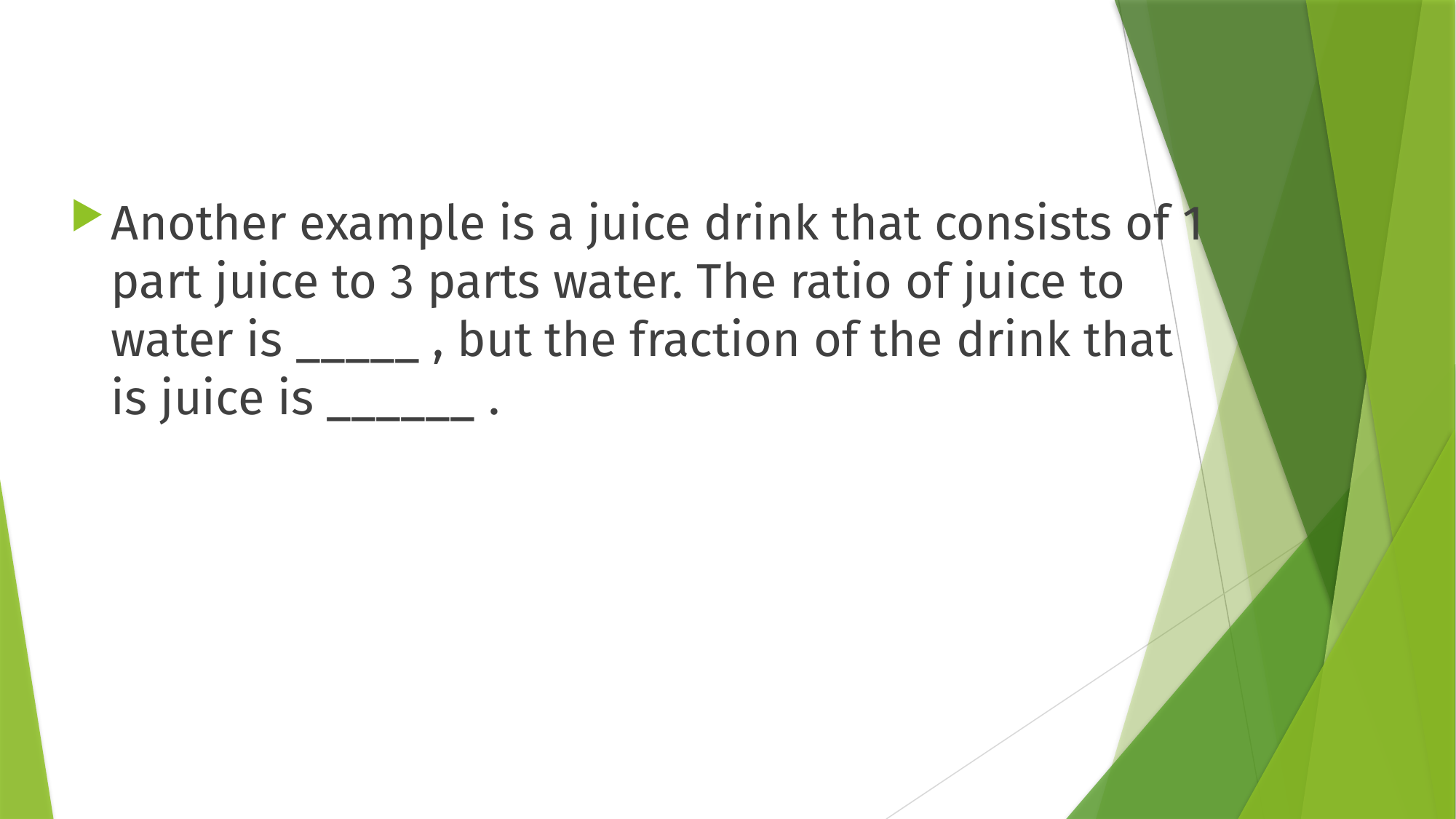

Another example is a juice drink that consists of 1 part juice to 3 parts water. The ratio of juice to water is _____ , but the fraction of the drink that is juice is ______ .